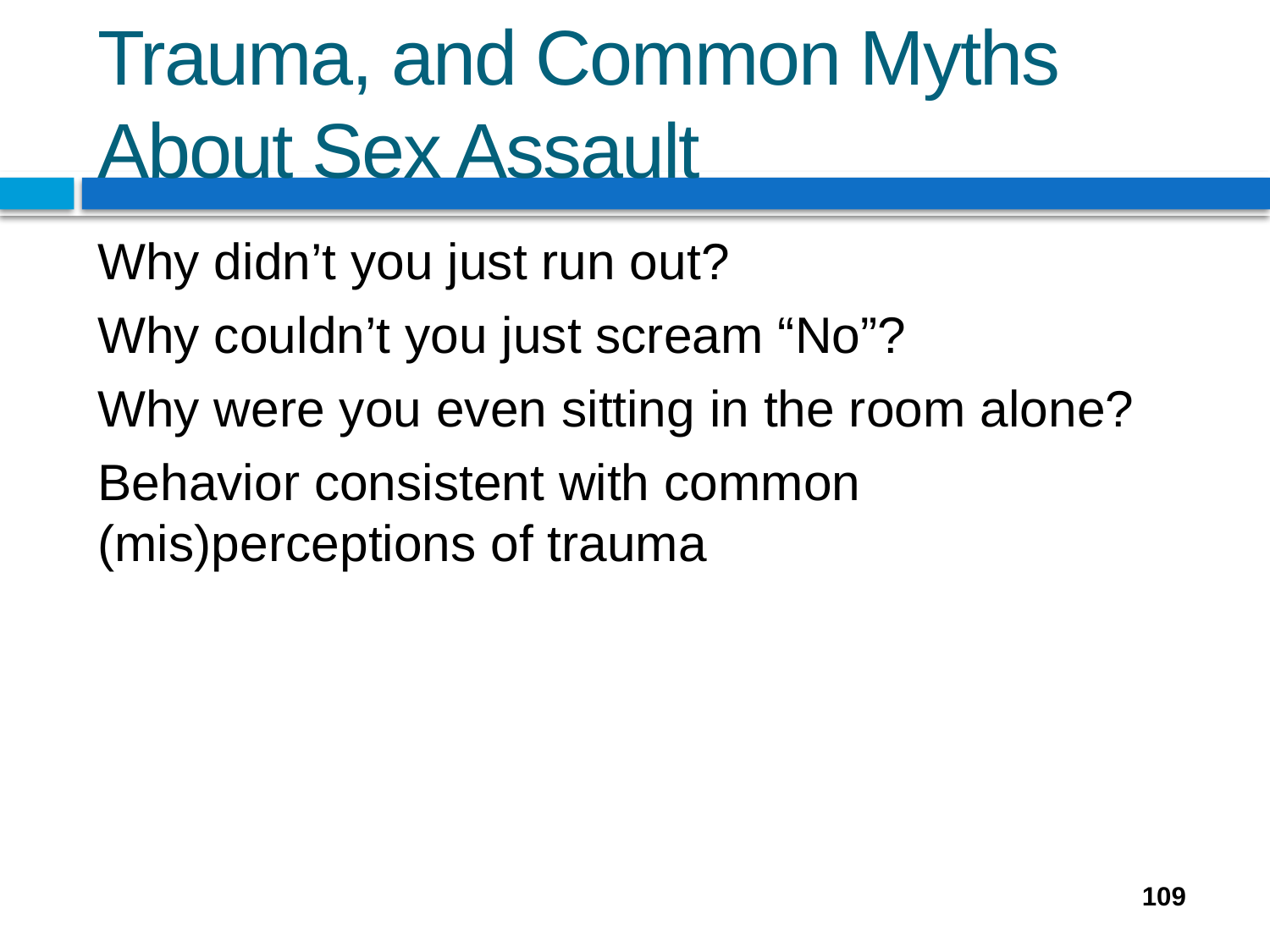

# Trauma, and Common Myths About Sex Assault
Why didn’t you just run out?
Why couldn’t you just scream “No”?
Why were you even sitting in the room alone?
Behavior consistent with common (mis)perceptions of trauma

109